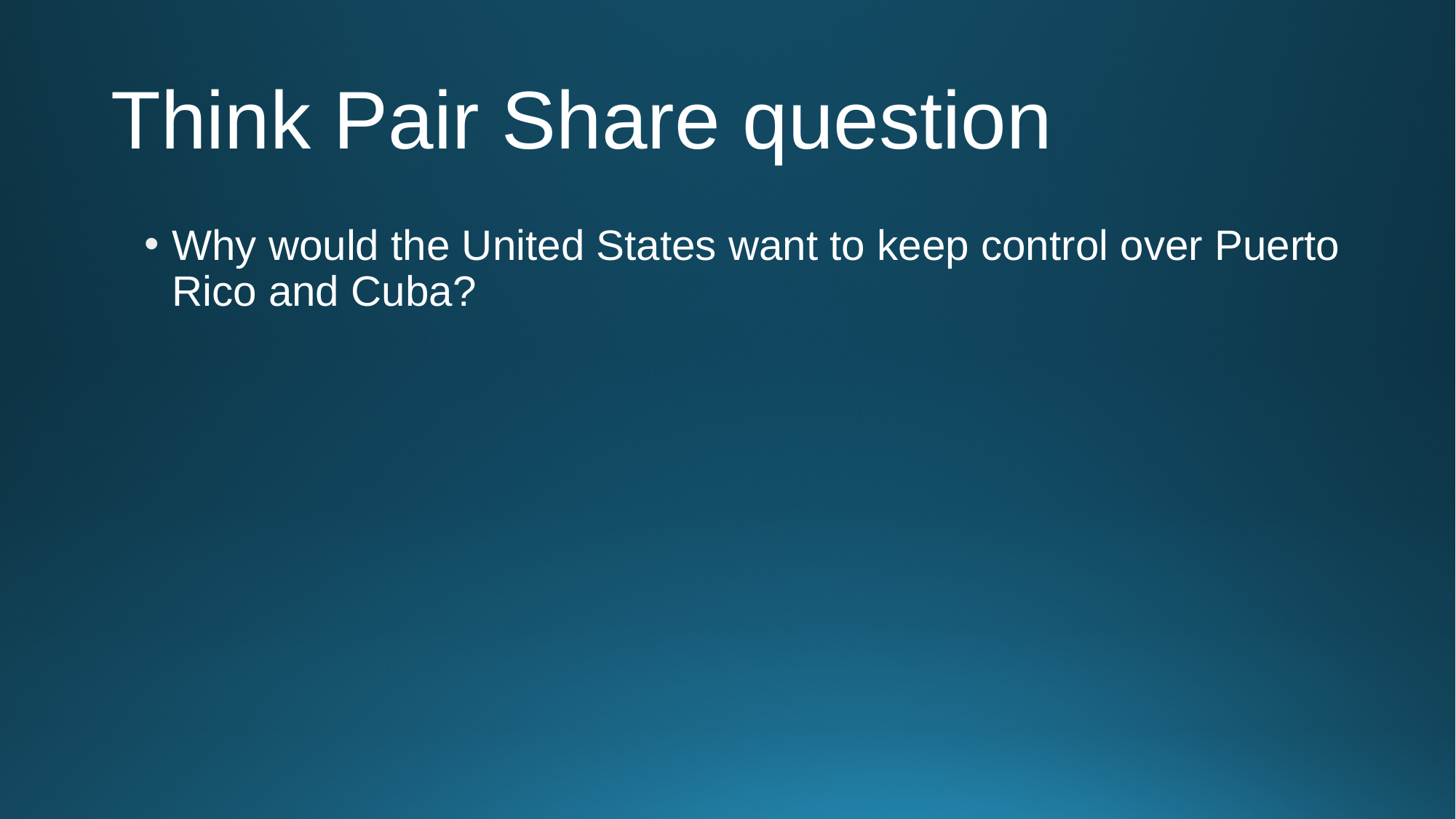

# Think Pair Share question
Why would the United States want to keep control over Puerto Rico and Cuba?